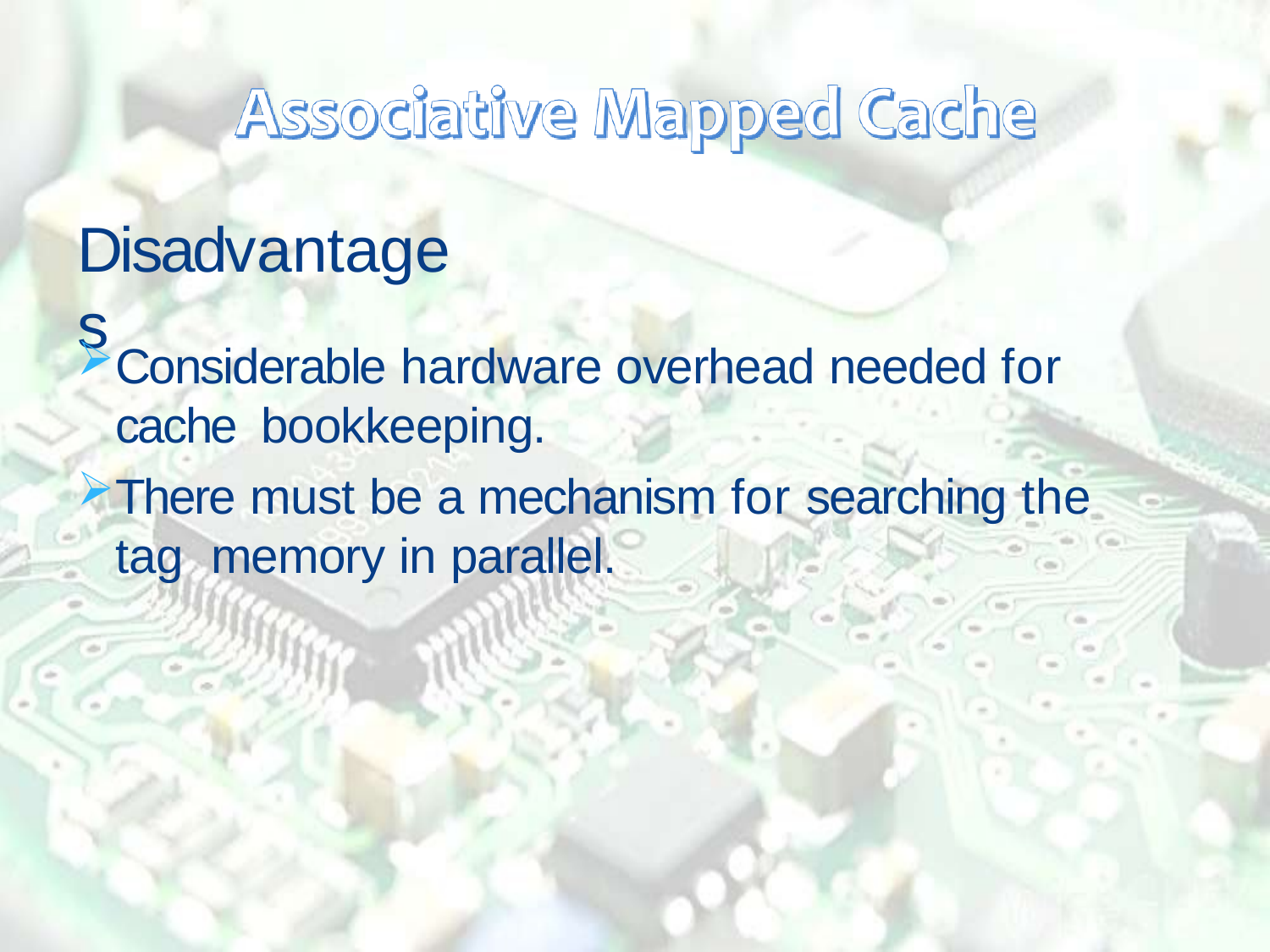

# Disadvantages
Considerable hardware overhead needed for cache  bookkeeping.
There must be a mechanism for searching the tag  memory in parallel.